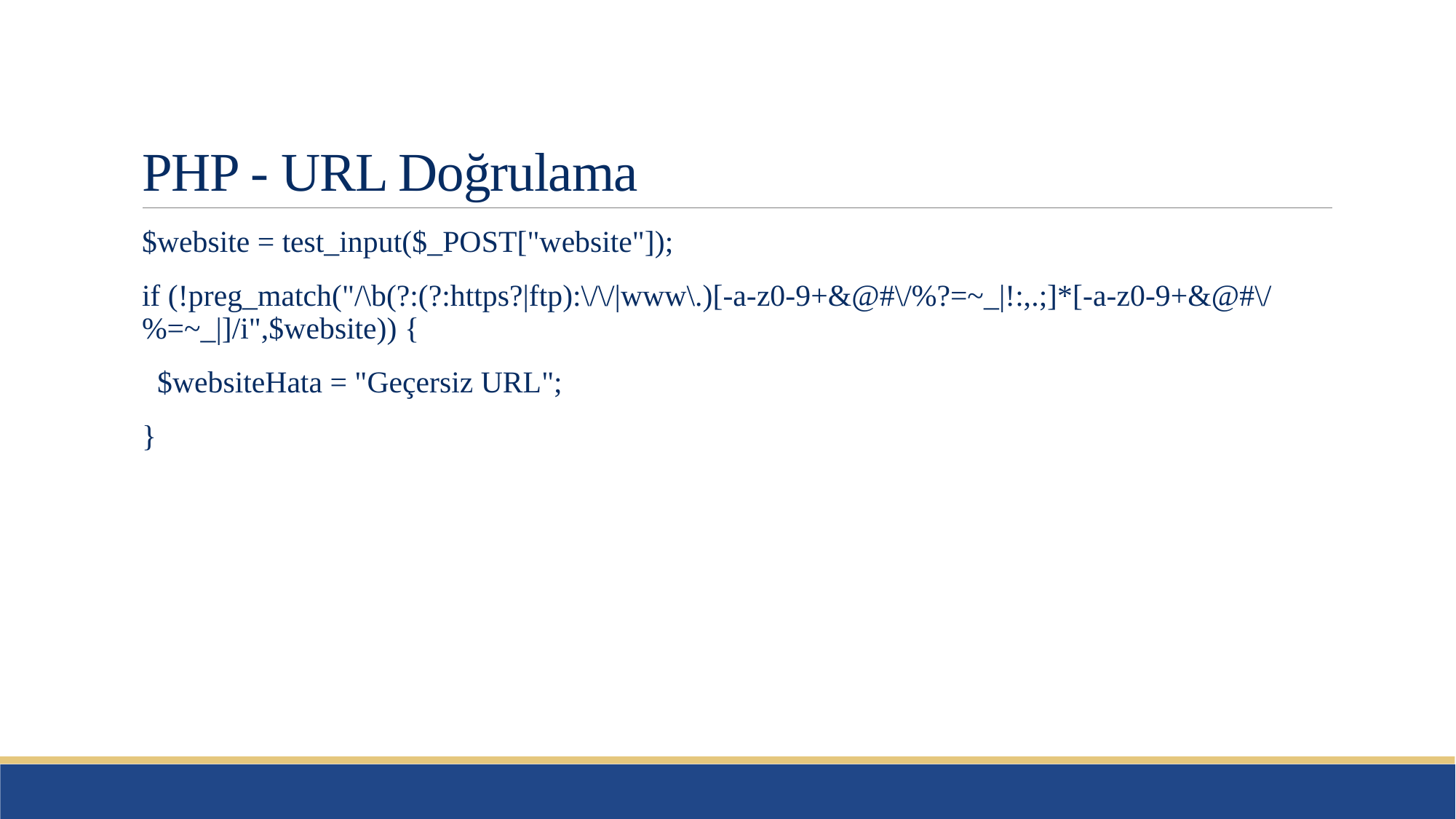

# PHP - URL Doğrulama
$website = test_input($_POST["website"]);
if (!preg_match("/\b(?:(?:https?|ftp):\/\/|www\.)[-a-z0-9+&@#\/%?=~_|!:,.;]*[-a-z0-9+&@#\/%=~_|]/i",$website)) {
  $websiteHata = "Geçersiz URL";
}